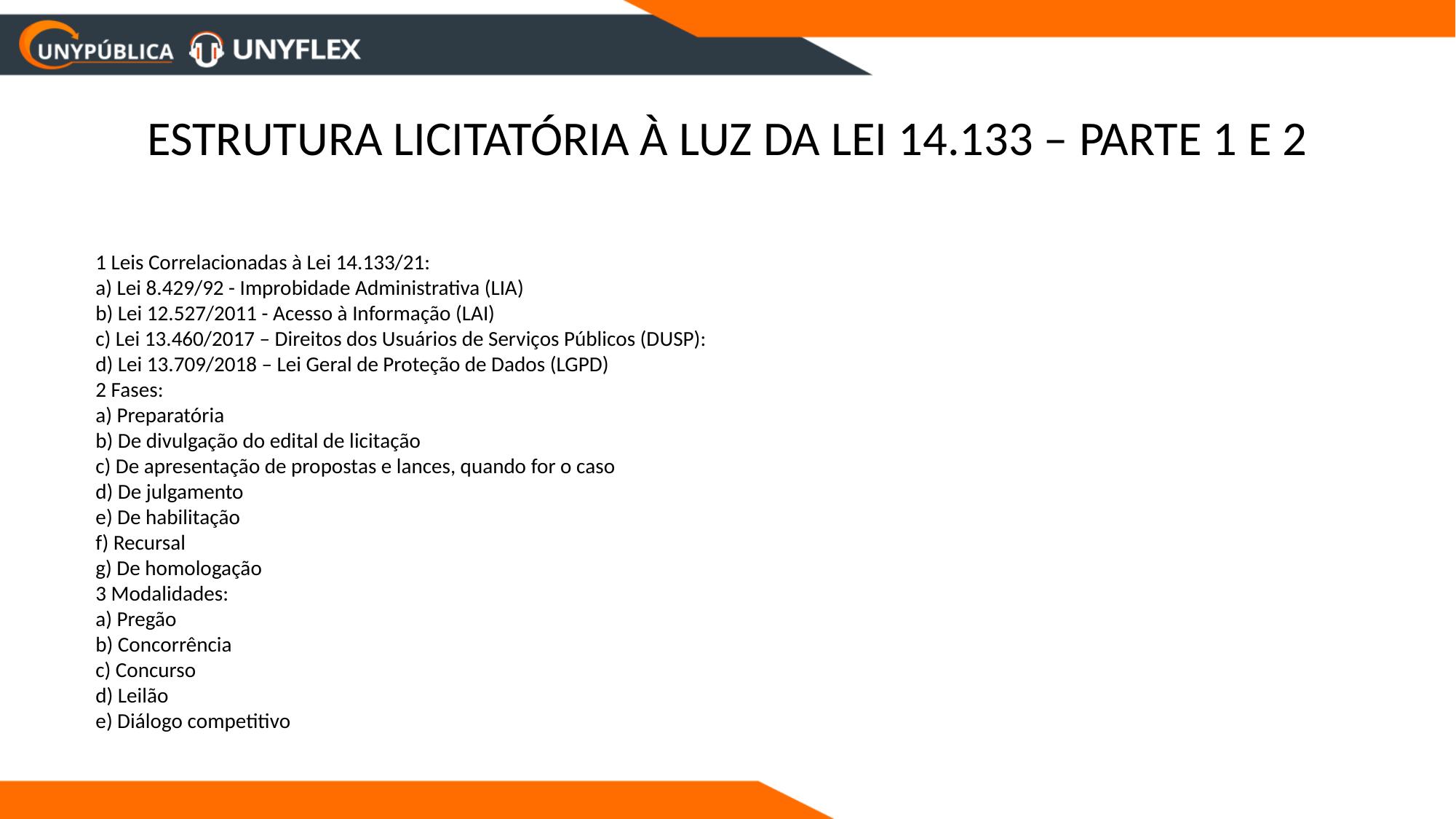

Estrutura Licitatória à Luz da Lei 14.133 – parte 1 e 2
1 Leis Correlacionadas à Lei 14.133/21:
a) Lei 8.429/92 - Improbidade Administrativa (LIA)
b) Lei 12.527/2011 - Acesso à Informação (LAI)
c) Lei 13.460/2017 – Direitos dos Usuários de Serviços Públicos (DUSP):
d) Lei 13.709/2018 – Lei Geral de Proteção de Dados (LGPD)
2 Fases:
a) Preparatória
b) De divulgação do edital de licitação
c) De apresentação de propostas e lances, quando for o caso
d) De julgamento
e) De habilitação
f) Recursal
g) De homologação
3 Modalidades:
a) Pregão
b) Concorrência
c) Concurso
d) Leilão
e) Diálogo competitivo